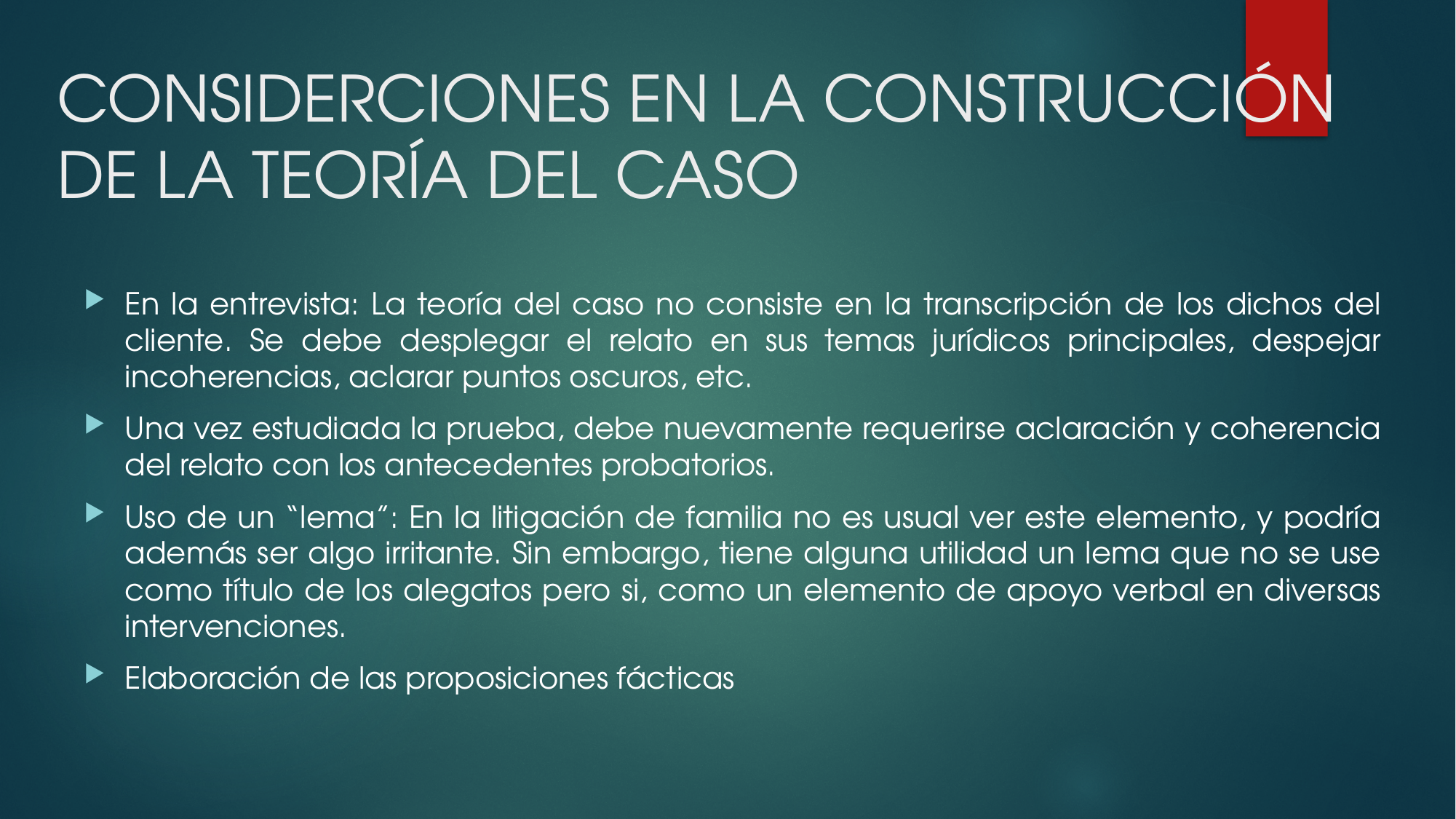

# CONSIDERCIONES EN LA CONSTRUCCIÓN DE LA TEORÍA DEL CASO
En la entrevista: La teoría del caso no consiste en la transcripción de los dichos del cliente. Se debe desplegar el relato en sus temas jurídicos principales, despejar incoherencias, aclarar puntos oscuros, etc.
Una vez estudiada la prueba, debe nuevamente requerirse aclaración y coherencia del relato con los antecedentes probatorios.
Uso de un “lema”: En la litigación de familia no es usual ver este elemento, y podría además ser algo irritante. Sin embargo, tiene alguna utilidad un lema que no se use como título de los alegatos pero si, como un elemento de apoyo verbal en diversas intervenciones.
Elaboración de las proposiciones fácticas